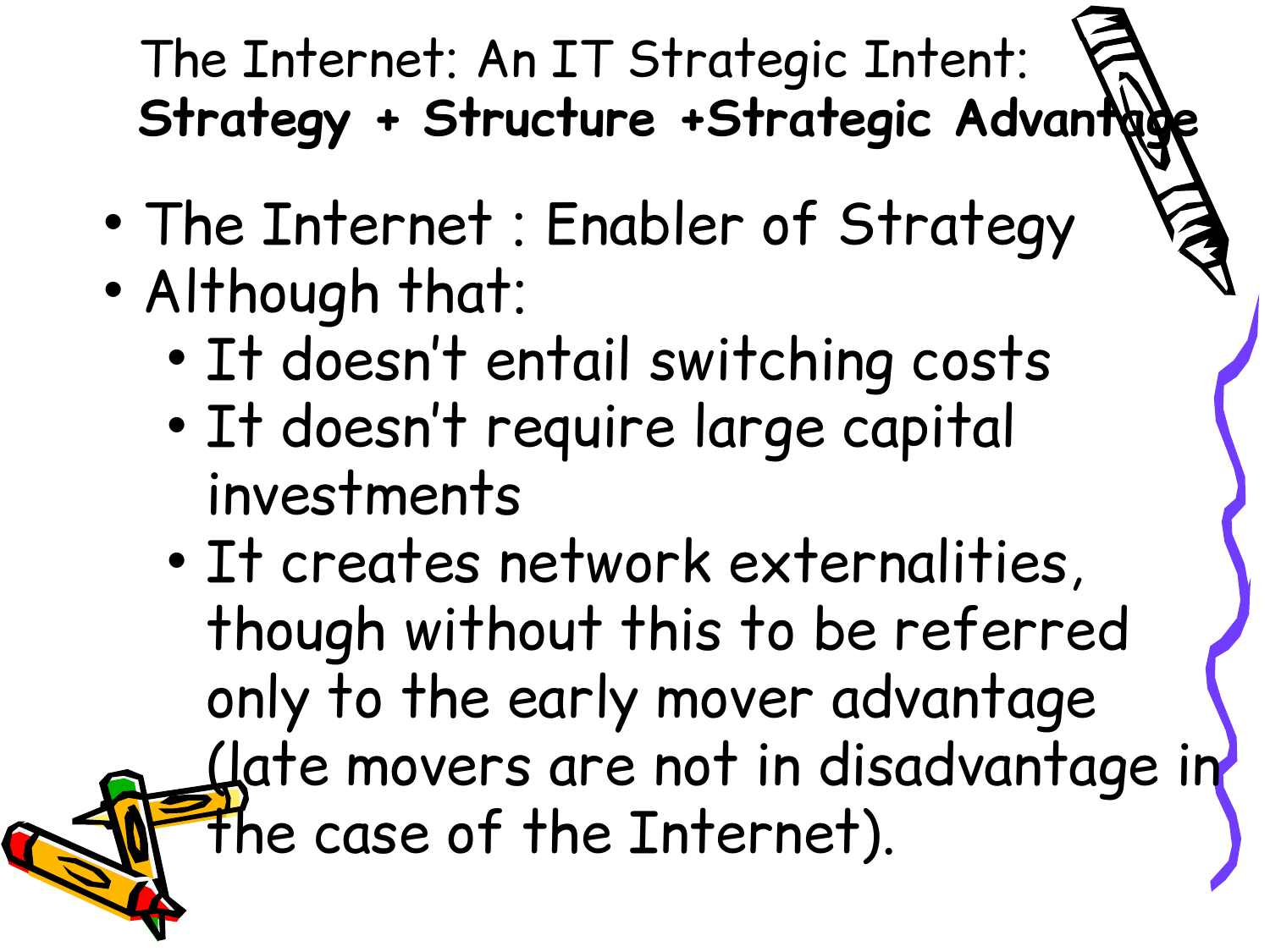

The Internet: An IT Strategic Intent:
Strategy + Structure +Strategic Advantage
The Internet : Enabler of Strategy
Although that:
It doesn’t entail switching costs
It doesn’t require large capital investments
It creates network externalities, though without this to be referred only to the early mover advantage (late movers are not in disadvantage in the case of the Internet).

Δρ. Δέσποινα Καραγιάννη, 2022
31